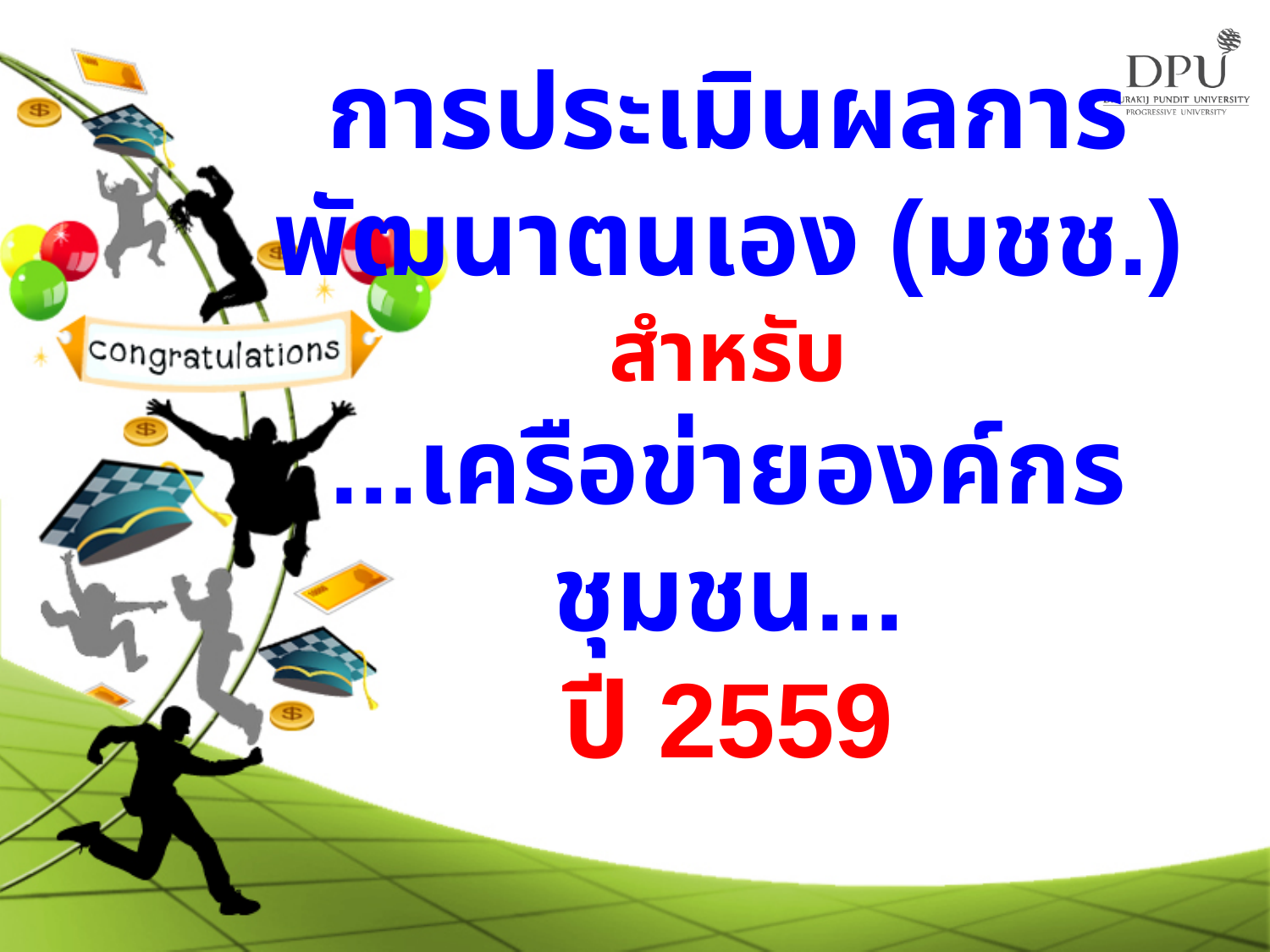

# การประเมินผลการพัฒนาตนเอง (มชช.) สำหรับ ...เครือข่ายองค์กรชุมชน... ปี 2559